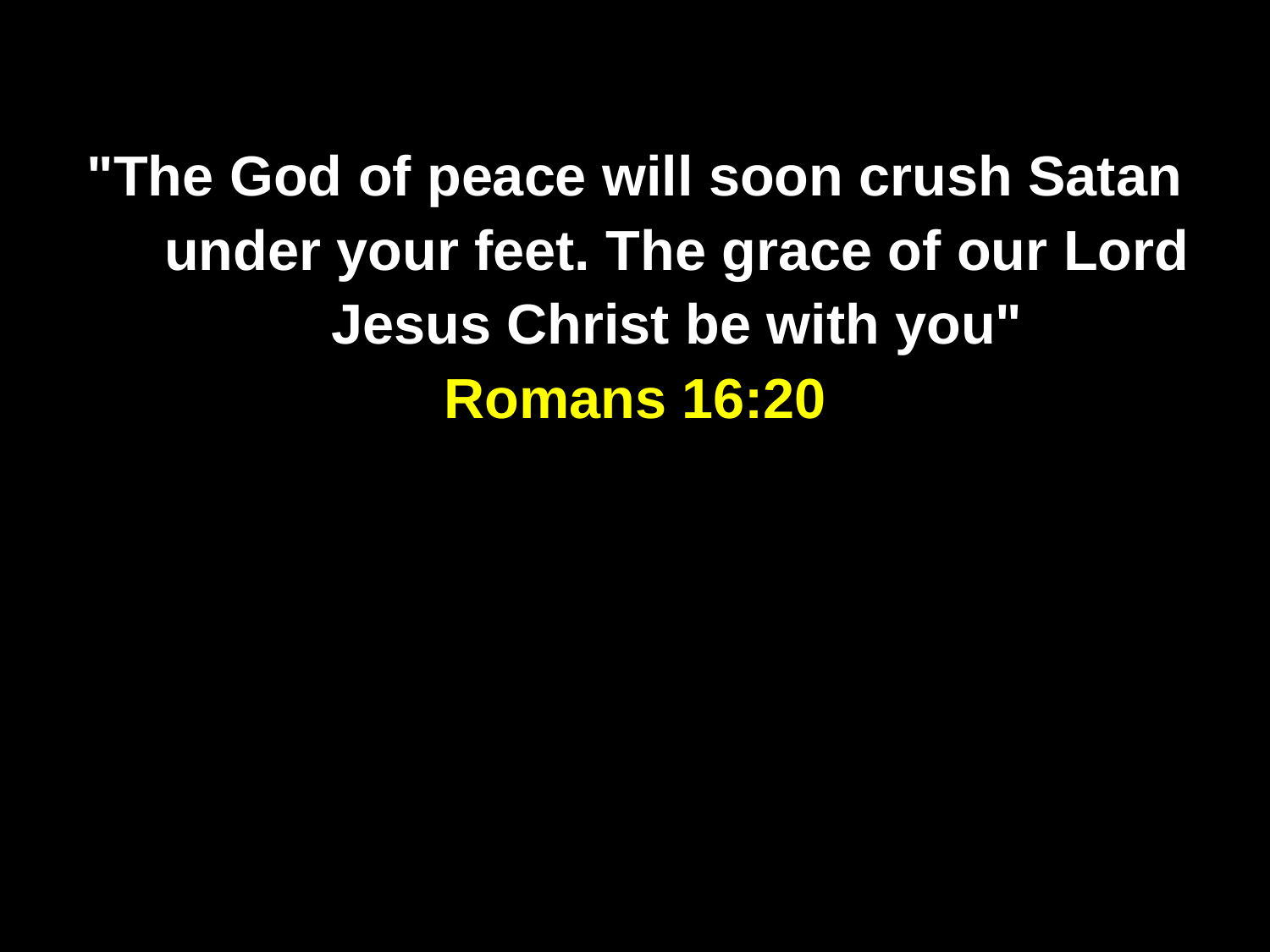

"The God of peace will soon crush Satan under your feet. The grace of our Lord Jesus Christ be with you"
Romans 16:20